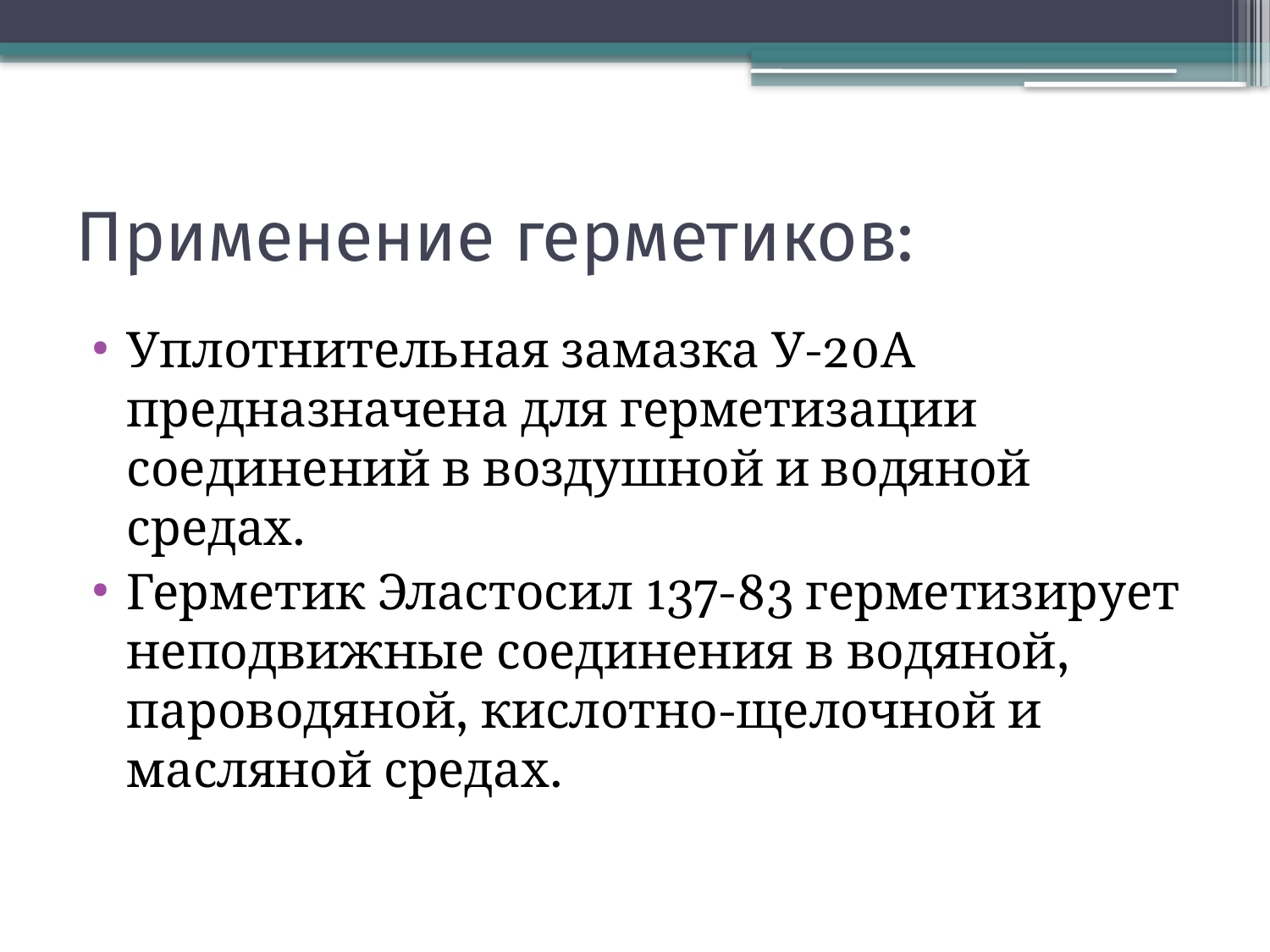

# Применение герметиков:
Уплотнительная замазка У-20А предназначена для герметизации соединений в воздушной и водяной средах.
Герметик Эластосил 137-83 герметизирует неподвижные соединения в водяной, пароводяной, кислотно-щелочной и масляной средах.